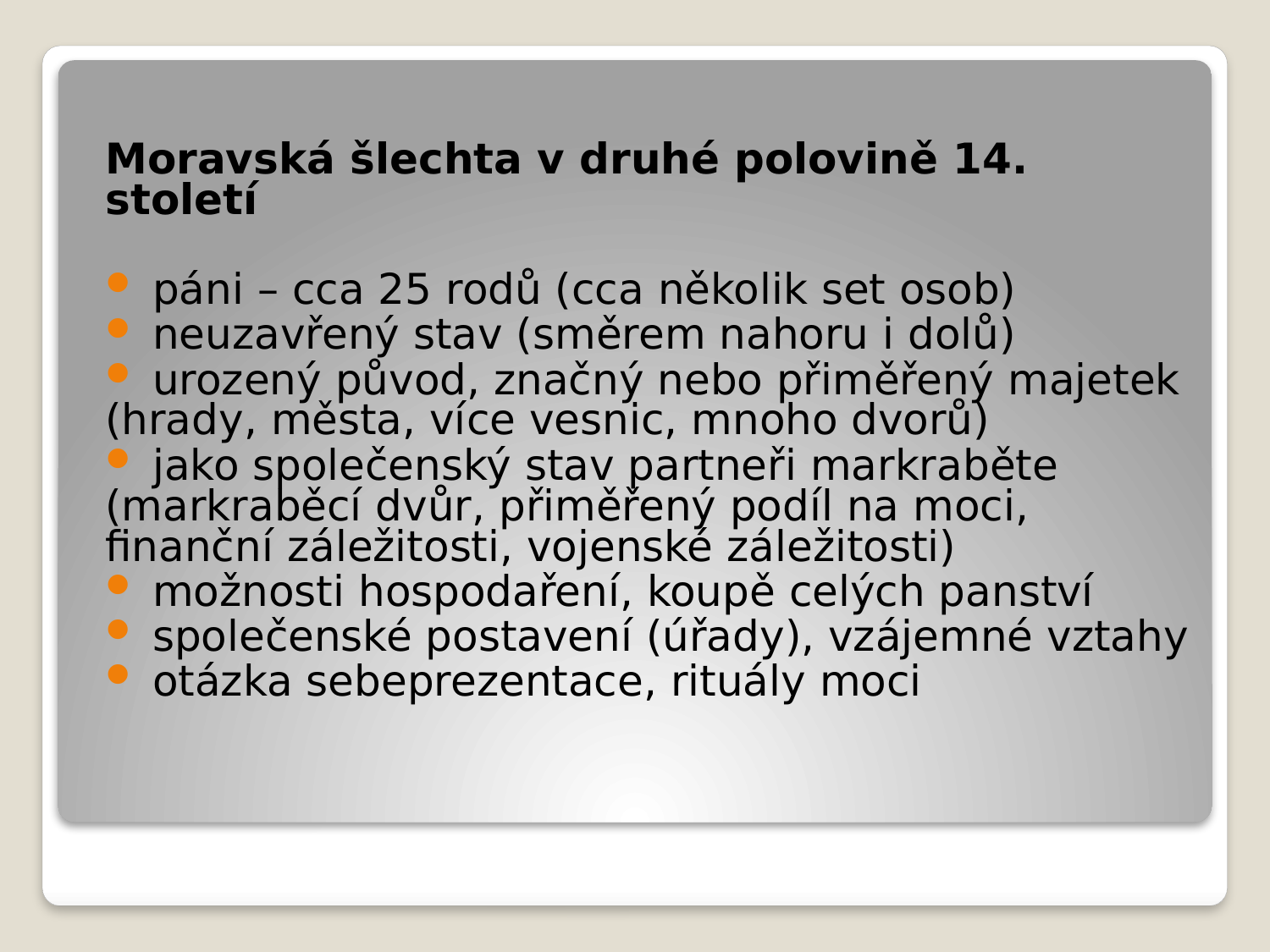

Moravská šlechta v druhé polovině 14. století

 páni – cca 25 rodů (cca několik set osob)
 neuzavřený stav (směrem nahoru i dolů)
 urozený původ, značný nebo přiměřený majetek (hrady, města, více vesnic, mnoho dvorů)
 jako společenský stav partneři markraběte (markraběcí dvůr, přiměřený podíl na moci, finanční záležitosti, vojenské záležitosti)
 možnosti hospodaření, koupě celých panství
 společenské postavení (úřady), vzájemné vztahy
 otázka sebeprezentace, rituály moci

#